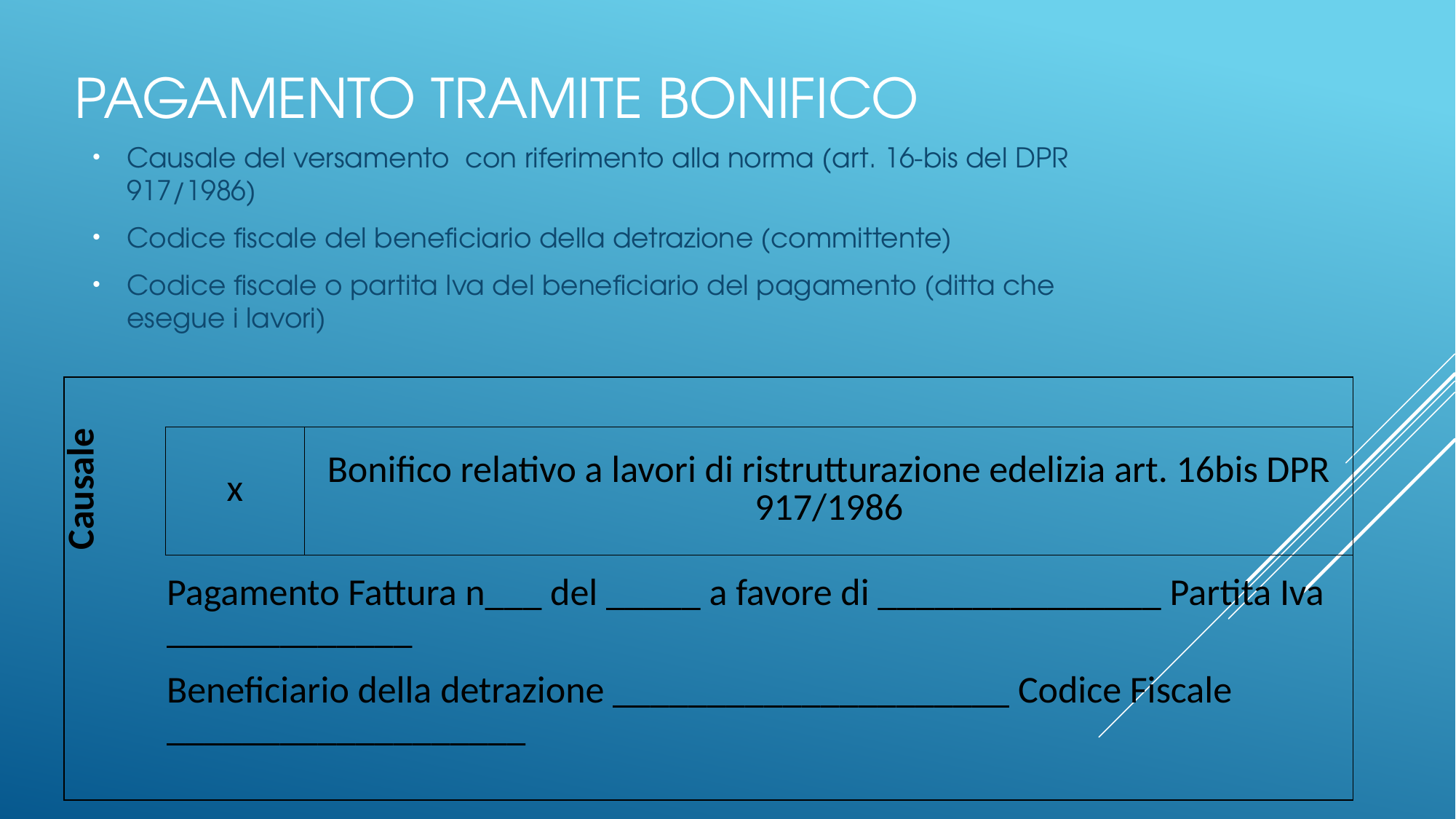

# PAGAMENTO TRAMITE BONIFICO
Causale del versamento  con riferimento alla norma (art. 16-bis del DPR 917/1986)
Codice fiscale del beneficiario della detrazione (committente)
Codice fiscale o partita Iva del beneficiario del pagamento (ditta che esegue i lavori)

|  |  |  |  |  |  |  |  |
| --- | --- | --- | --- | --- | --- | --- | --- |
| Causale | x | Bonifico relativo a lavori di ristrutturazione edelizia art. 16bis DPR 917/1986 |  |  |  |  |  |
|  | Pagamento Fattura n\_\_\_ del \_\_\_\_\_ a favore di \_\_\_\_\_\_\_\_\_\_\_\_\_\_\_ Partita Iva \_\_\_\_\_\_\_\_\_\_\_\_\_ |  |  |  |  |  |  |
|  | Beneficiario della detrazione \_\_\_\_\_\_\_\_\_\_\_\_\_\_\_\_\_\_\_\_\_ Codice Fiscale \_\_\_\_\_\_\_\_\_\_\_\_\_\_\_\_\_\_\_ |  |  |  |  |  |  |
|  |  |  |  |  |  |  |  |